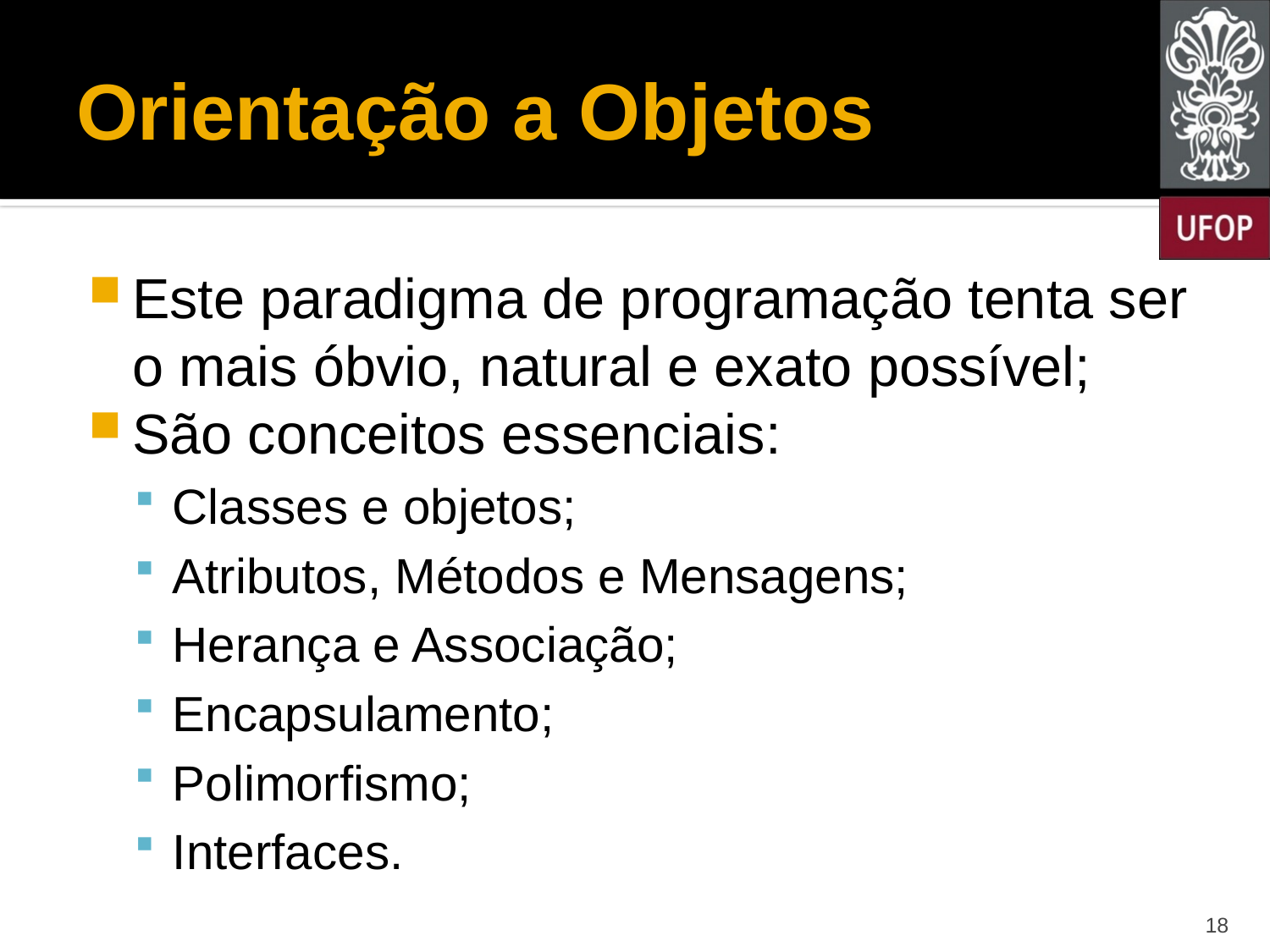

# Orientação a Objetos
Este paradigma de programação tenta ser o mais óbvio, natural e exato possível;
São conceitos essenciais:
Classes e objetos;
Atributos, Métodos e Mensagens;
Herança e Associação;
Encapsulamento;
Polimorfismo;
Interfaces.
18